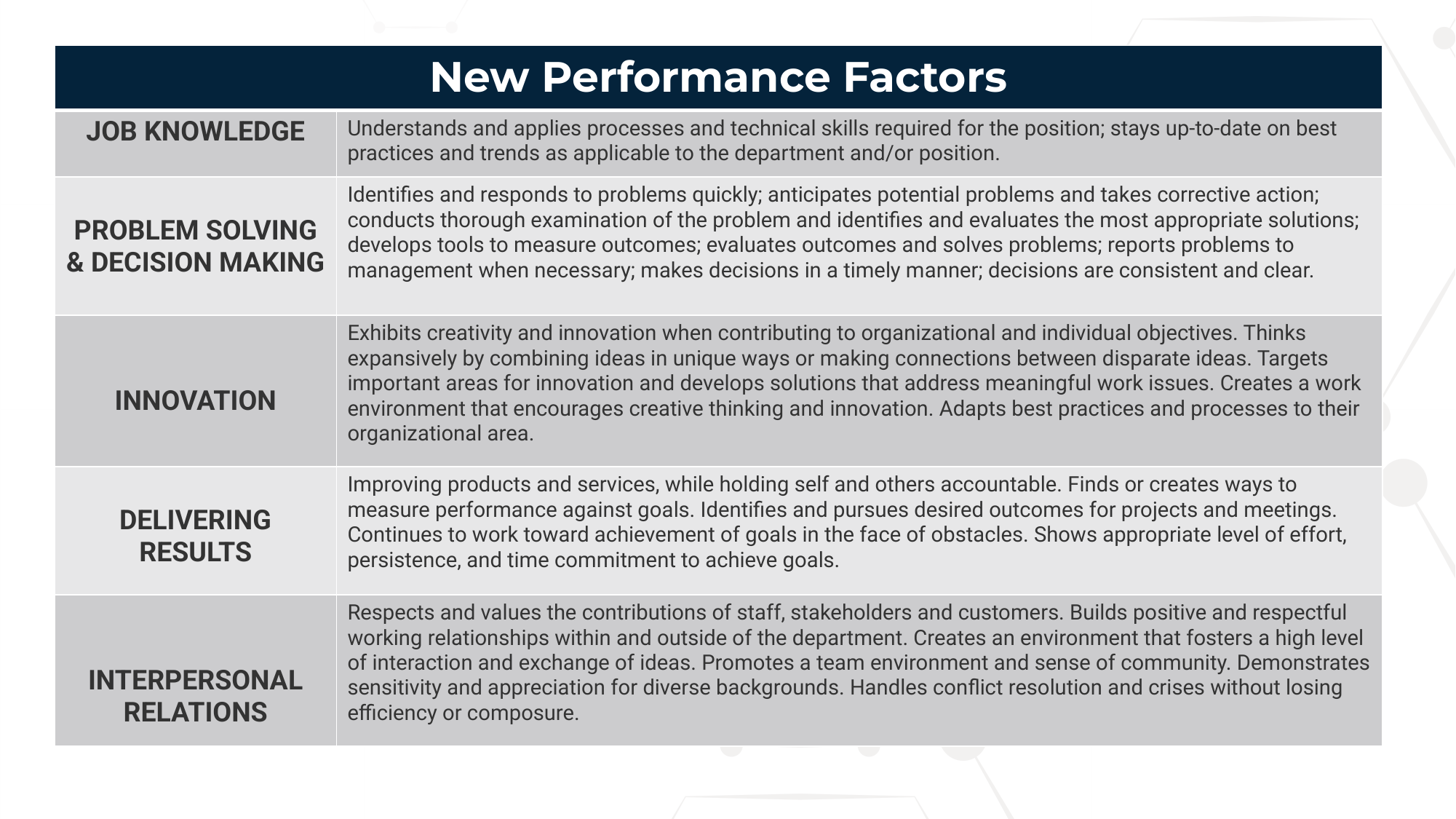

| New Performance Factors |  |
| --- | --- |
| JOB KNOWLEDGE | Understands and applies processes and technical skills required for the position; stays up-to-date on best practices and trends as applicable to the department and/or position. |
| PROBLEM SOLVING & DECISION MAKING | Identifies and responds to problems quickly; anticipates potential problems and takes corrective action; conducts thorough examination of the problem and identifies and evaluates the most appropriate solutions; develops tools to measure outcomes; evaluates outcomes and solves problems; reports problems to management when necessary; makes decisions in a timely manner; decisions are consistent and clear. |
| INNOVATION | Exhibits creativity and innovation when contributing to organizational and individual objectives. Thinks expansively by combining ideas in unique ways or making connections between disparate ideas. Targets important areas for innovation and develops solutions that address meaningful work issues. Creates a work environment that encourages creative thinking and innovation. Adapts best practices and processes to their organizational area. |
| DELIVERING RESULTS | Improving products and services, while holding self and others accountable. Finds or creates ways to measure performance against goals. Identifies and pursues desired outcomes for projects and meetings. Continues to work toward achievement of goals in the face of obstacles. Shows appropriate level of effort, persistence, and time commitment to achieve goals. |
| INTERPERSONAL RELATIONS | Respects and values the contributions of staff, stakeholders and customers. Builds positive and respectful working relationships within and outside of the department. Creates an environment that fosters a high level of interaction and exchange of ideas. Promotes a team environment and sense of community. Demonstrates sensitivity and appreciation for diverse backgrounds. Handles conflict resolution and crises without losing efficiency or composure. |